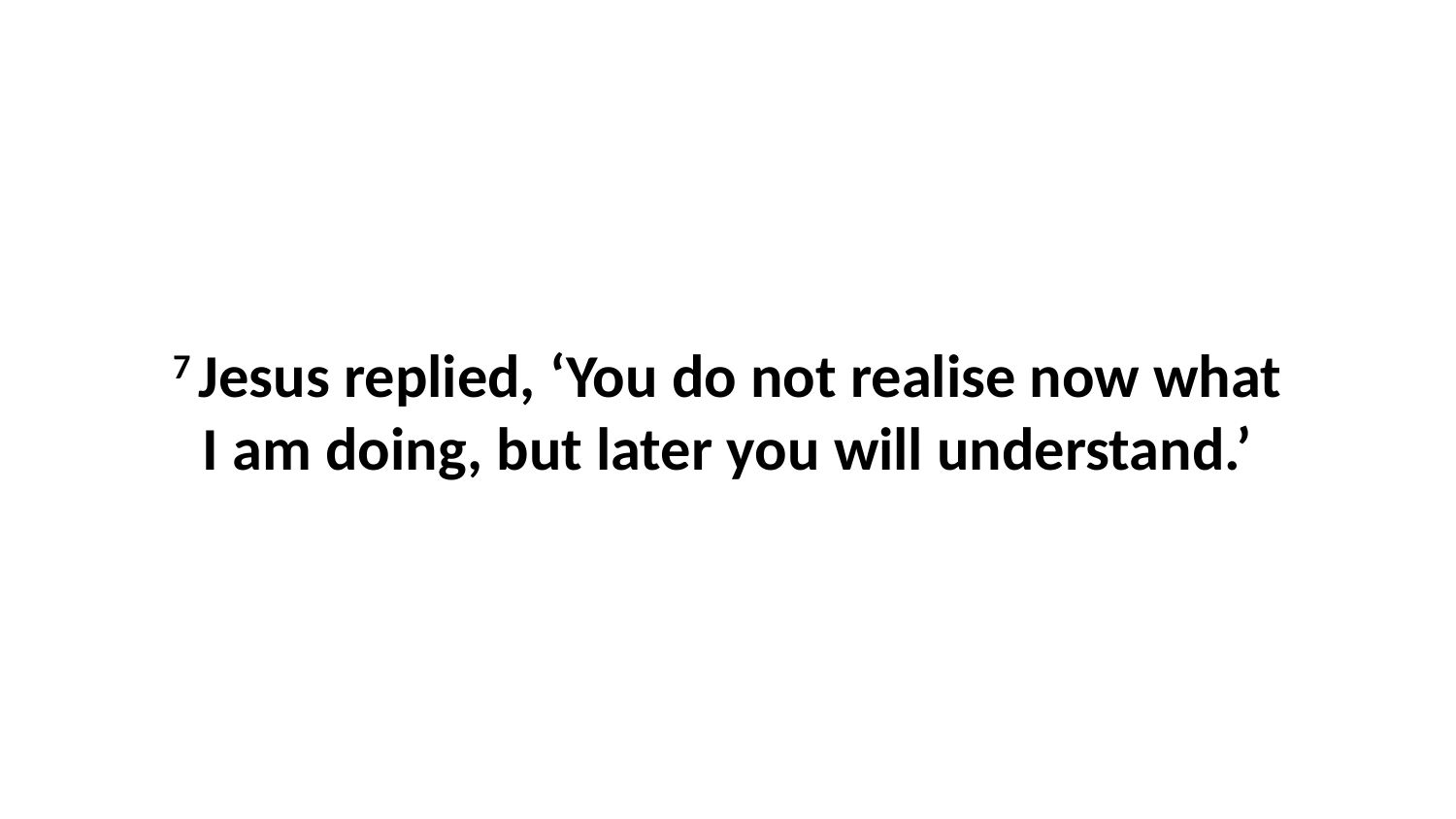

7 Jesus replied, ‘You do not realise now what I am doing, but later you will understand.’